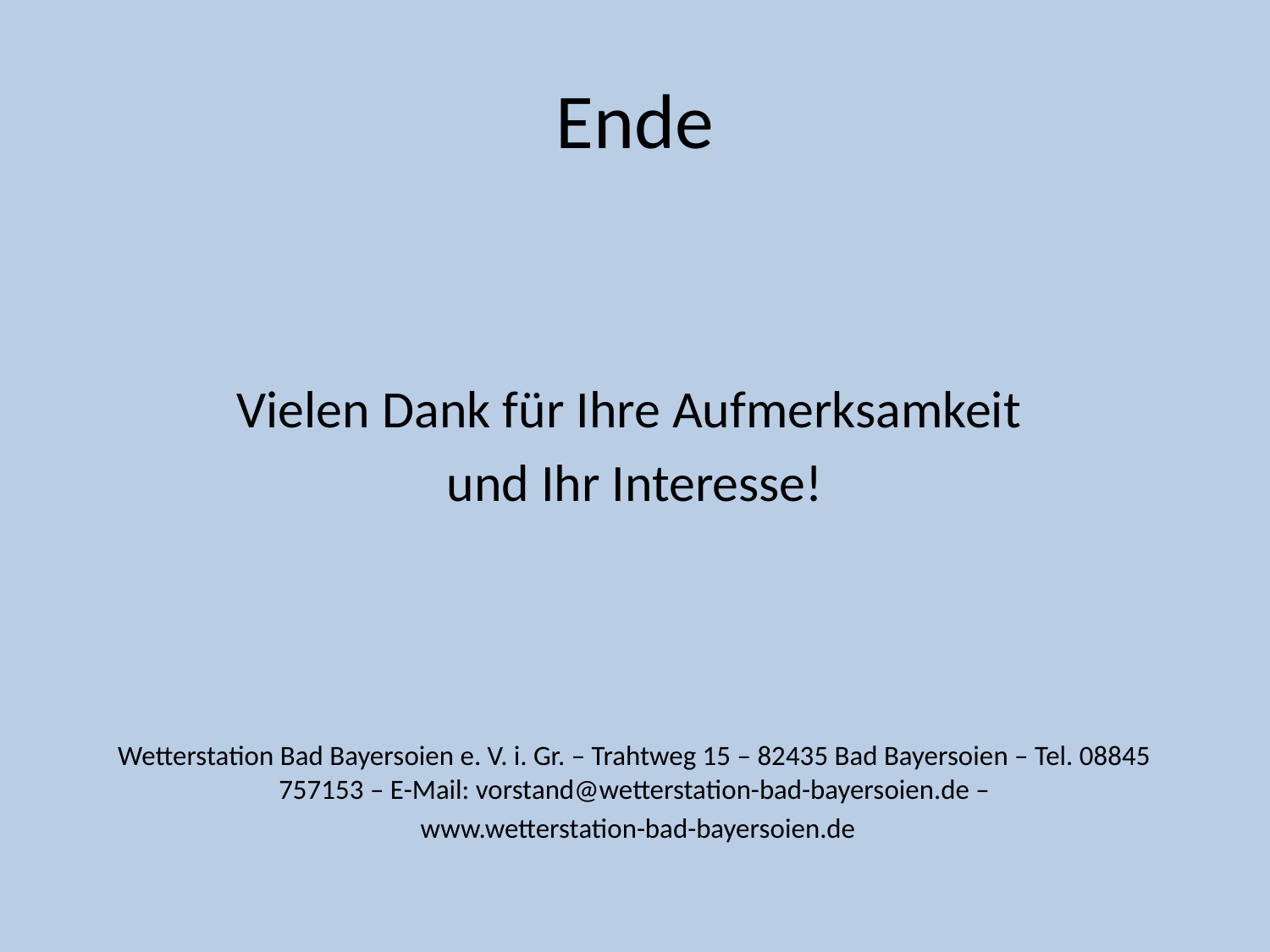

# Ende

Vielen Dank für Ihre Aufmerksamkeit
und Ihr Interesse!

Wetterstation Bad Bayersoien e. V. i. Gr. – Trahtweg 15 – 82435 Bad Bayersoien – Tel. 08845 757153 – E-Mail: vorstand@wetterstation-bad-bayersoien.de –
 www.wetterstation-bad-bayersoien.de